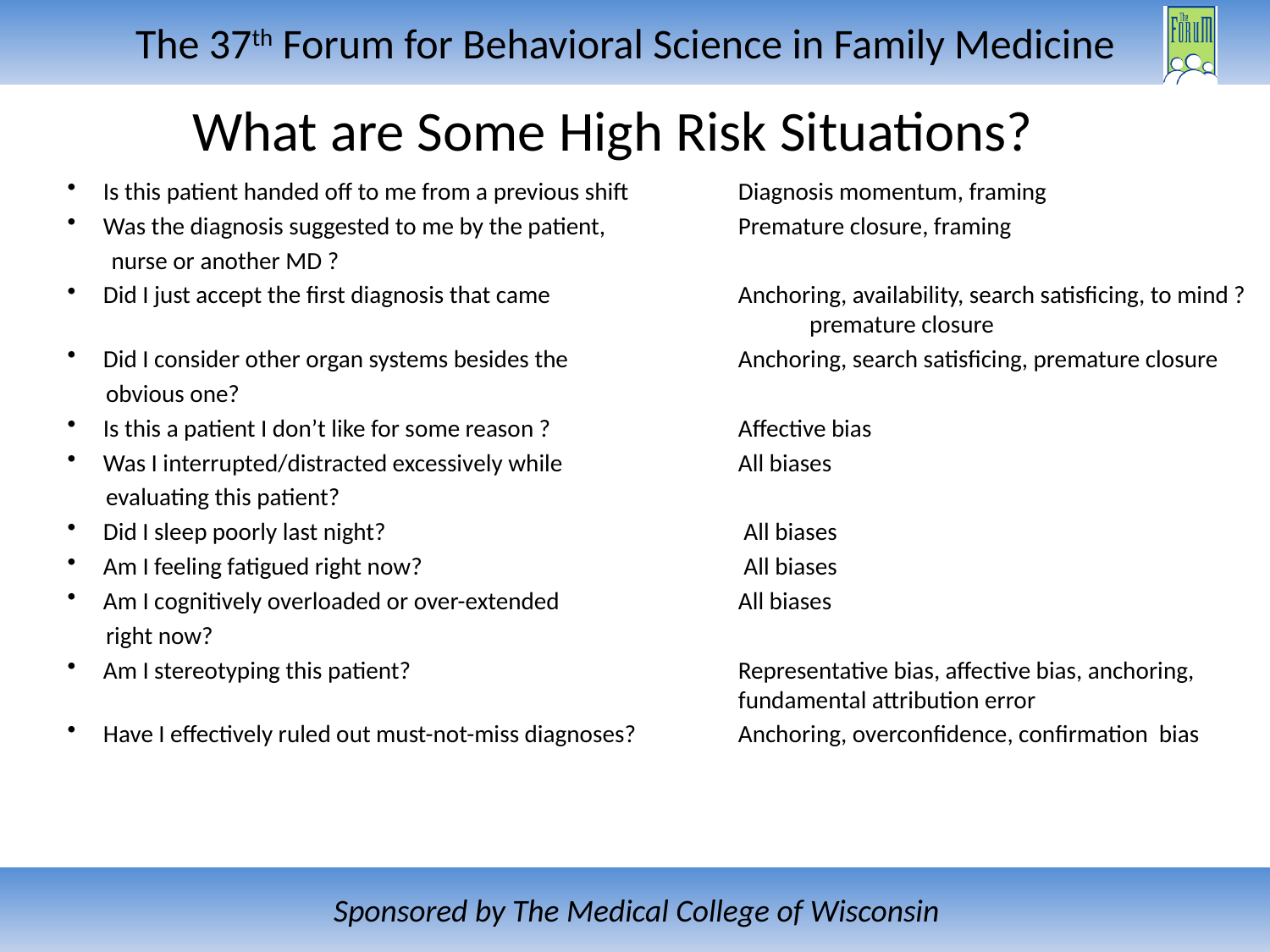

What are Some High Risk Situations?
Is this patient handed off to me from a previous shift        	Diagnosis momentum, framing
Was the diagnosis suggested to me by the patient,        	Premature closure, framing
        nurse or another MD ?
Did I just accept the first diagnosis that came                  	Anchoring, availability, search satisficing, to mind ? 					             premature closure
Did I consider other organ systems besides the                	Anchoring, search satisficing, premature closure
       obvious one?
Is this a patient I don’t like for some reason ?                   	Affective bias
Was I interrupted/distracted excessively while                  	All biases
       evaluating this patient?
Did I sleep poorly last night?                                             	 All biases
Am I feeling fatigued right now?                                        	 All biases
Am I cognitively overloaded or over-extended                   	All biases
       right now?
Am I stereotyping this patient?                                         	Representative bias, affective bias, anchoring,     					            	fundamental attribution error
Have I effectively ruled out must-not-miss diagnoses?    	Anchoring, overconfidence, confirmation  bias